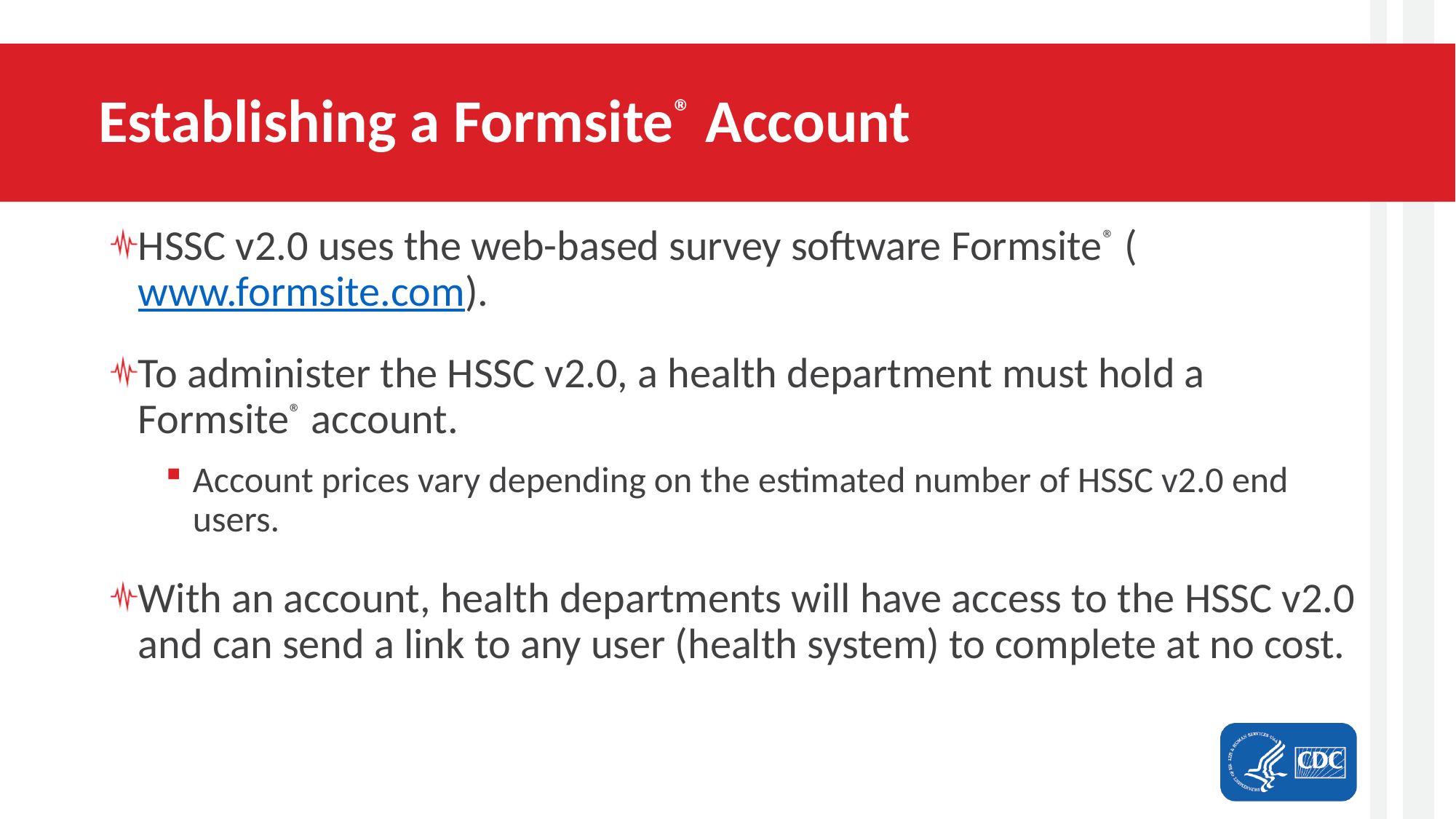

# Establishing a Formsite® Account
HSSC v2.0 uses the web-based survey software Formsite® (www.formsite.com).
To administer the HSSC v2.0, a health department must hold a Formsite® account.
Account prices vary depending on the estimated number of HSSC v2.0 end users.
With an account, health departments will have access to the HSSC v2.0 and can send a link to any user (health system) to complete at no cost.